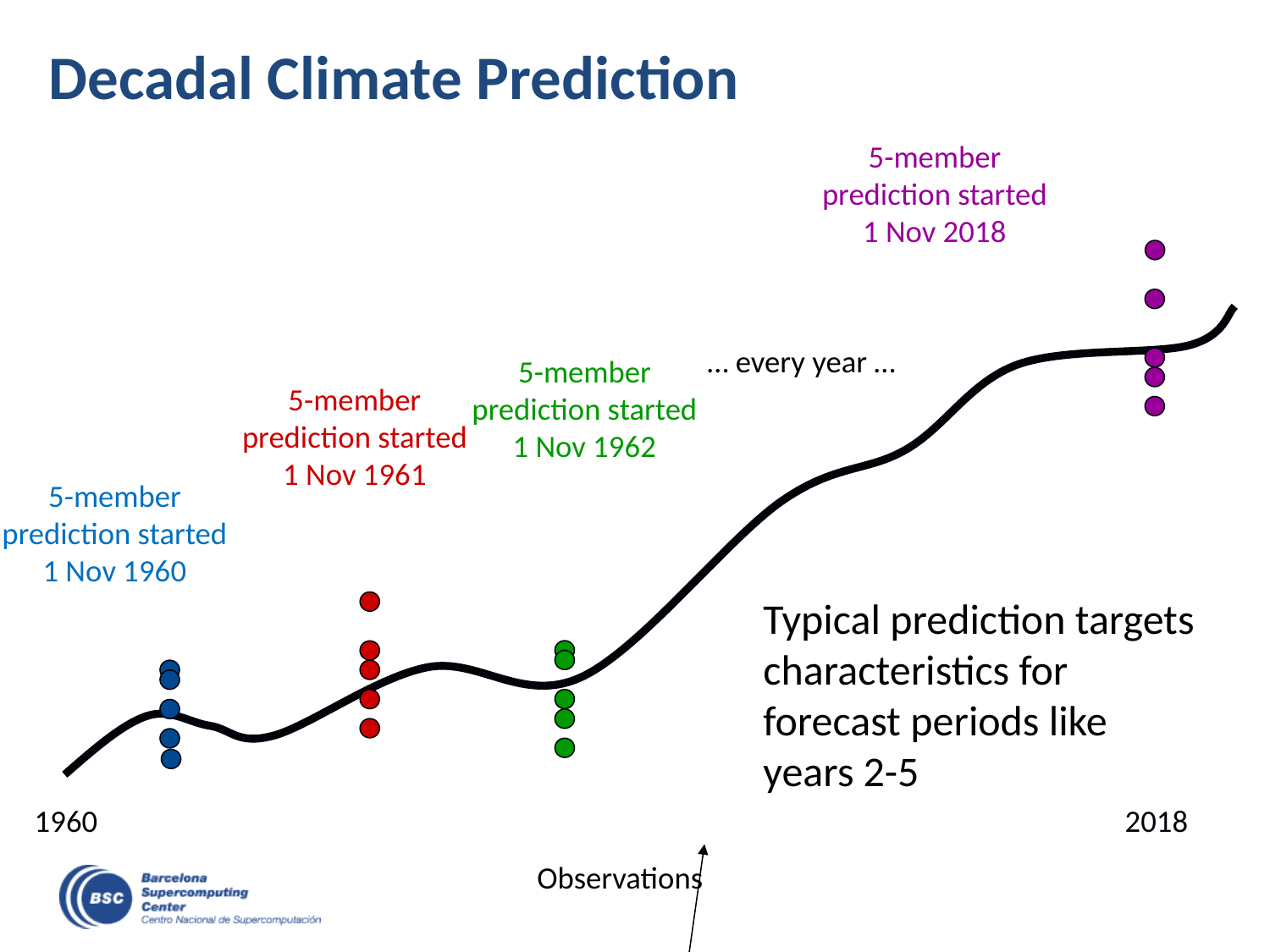

Decadal Climate Prediction

5-member prediction started 1 Nov 2018

… every year …
5-member prediction started 1 Nov 1962

5-member prediction started 1 Nov 1961

5-member prediction started 1 Nov 1960
Typical prediction targets characteristics for forecast periods like years 2-5

 2018
 1960

Observations